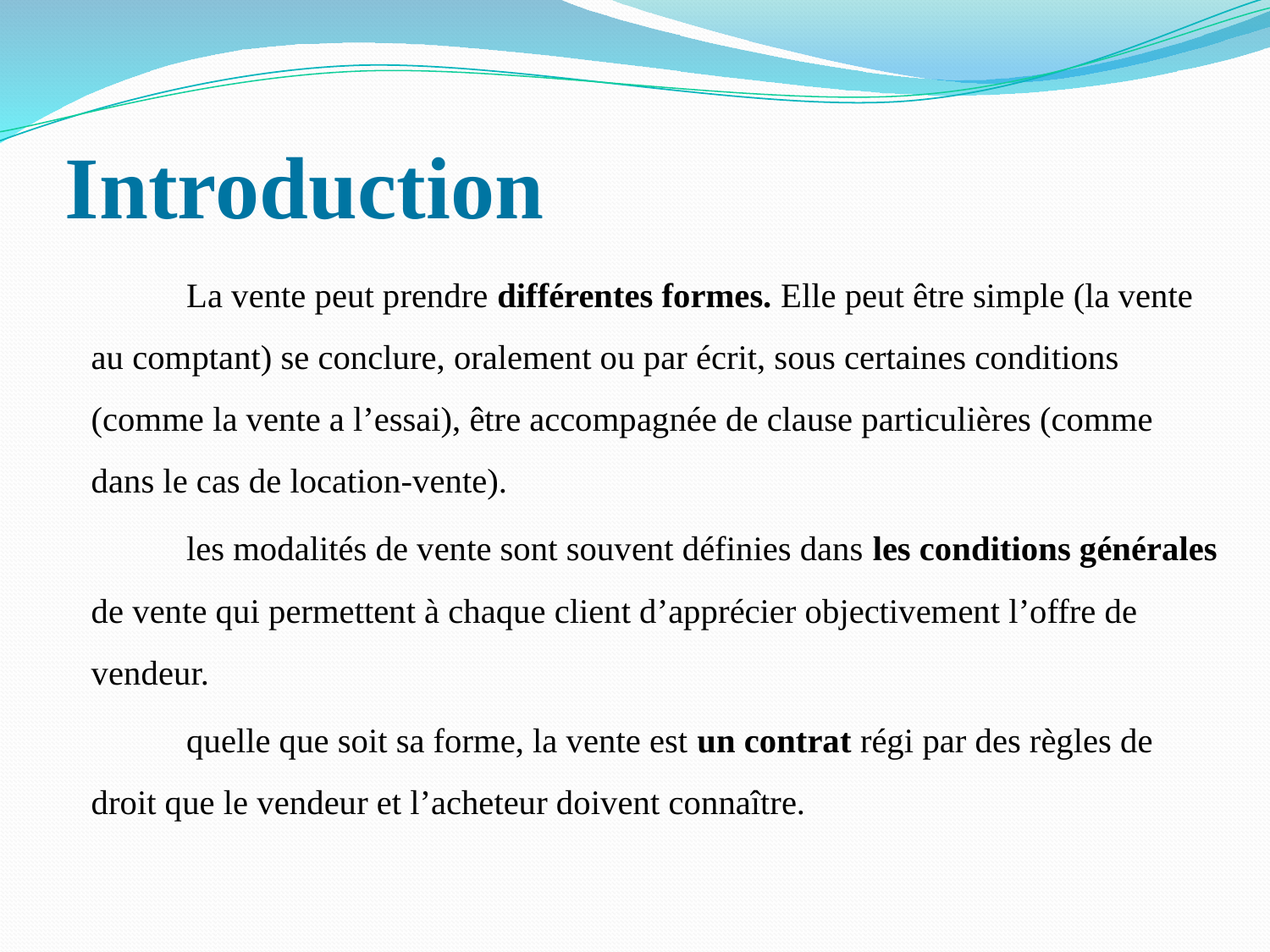

# Introduction
		La vente peut prendre différentes formes. Elle peut être simple (la vente au comptant) se conclure, oralement ou par écrit, sous certaines conditions (comme la vente a l’essai), être accompagnée de clause particulières (comme dans le cas de location-vente).
		les modalités de vente sont souvent définies dans les conditions générales de vente qui permettent à chaque client d’apprécier objectivement l’offre de vendeur.
		quelle que soit sa forme, la vente est un contrat régi par des règles de droit que le vendeur et l’acheteur doivent connaître.